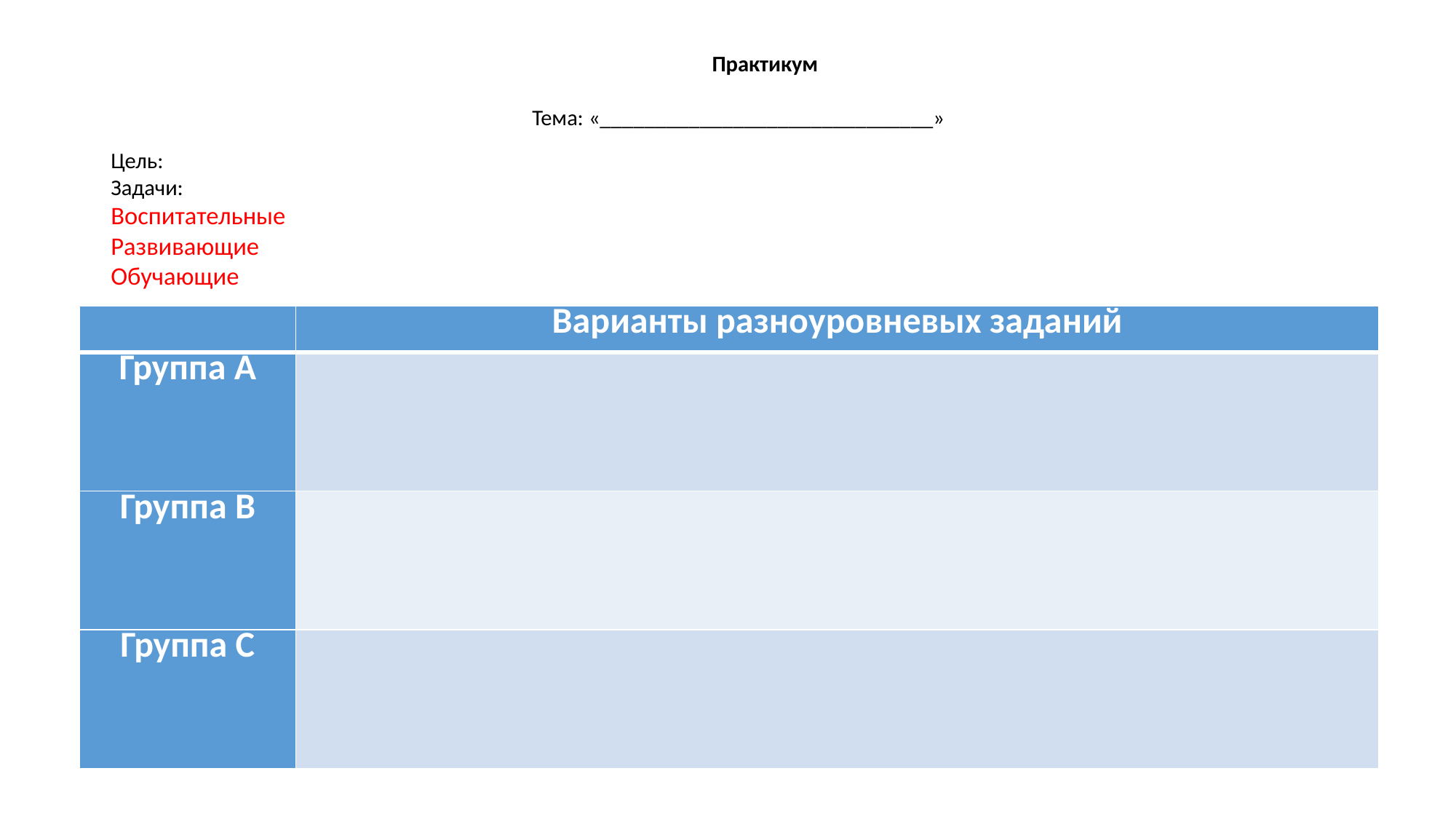

# Практикум Тема: «______________________________» Цель: Задачи: Воспитательные Развивающие Обучающие
|  | Варианты разноуровневых заданий |
| --- | --- |
| Группа А |  |
| Группа В |  |
| Группа С |  |